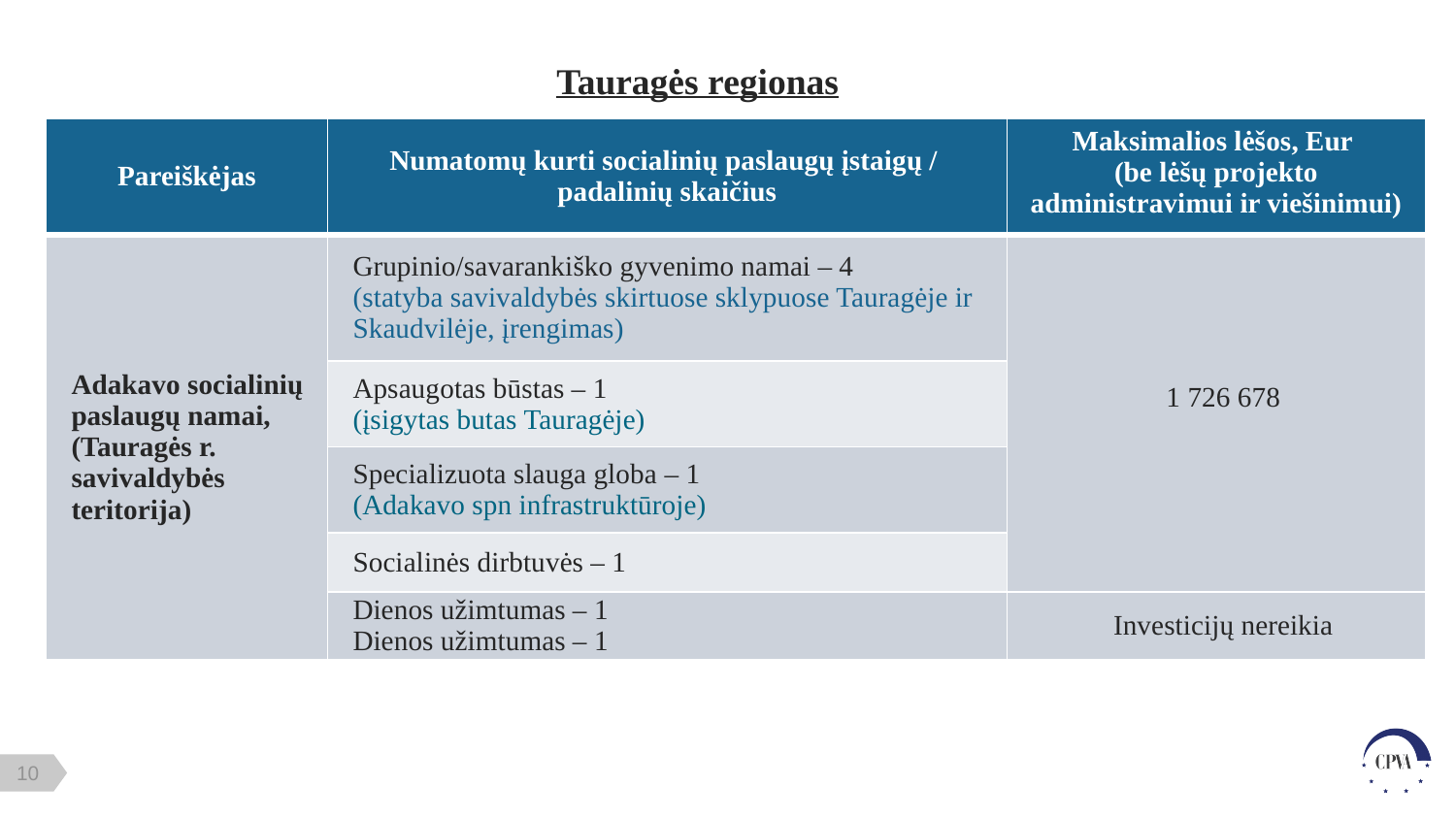

Tauragės regionas
| Pareiškėjas | Numatomų kurti socialinių paslaugų įstaigų / padalinių skaičius | Maksimalios lėšos, Eur (be lėšų projekto administravimui ir viešinimui) |
| --- | --- | --- |
| Adakavo socialinių paslaugų namai, (Tauragės r. savivaldybės teritorija) | Grupinio/savarankiško gyvenimo namai – 4 (statyba savivaldybės skirtuose sklypuose Tauragėje ir Skaudvilėje, įrengimas) | 1 726 678 |
|  | Apsaugotas būstas – 1 (įsigytas butas Tauragėje) |  |
|  | Specializuota slauga globa – 1 (Adakavo spn infrastruktūroje) |  |
|  | Socialinės dirbtuvės – 1 |  |
|  | Dienos užimtumas – 1 Dienos užimtumas – 1 | Investicijų nereikia |